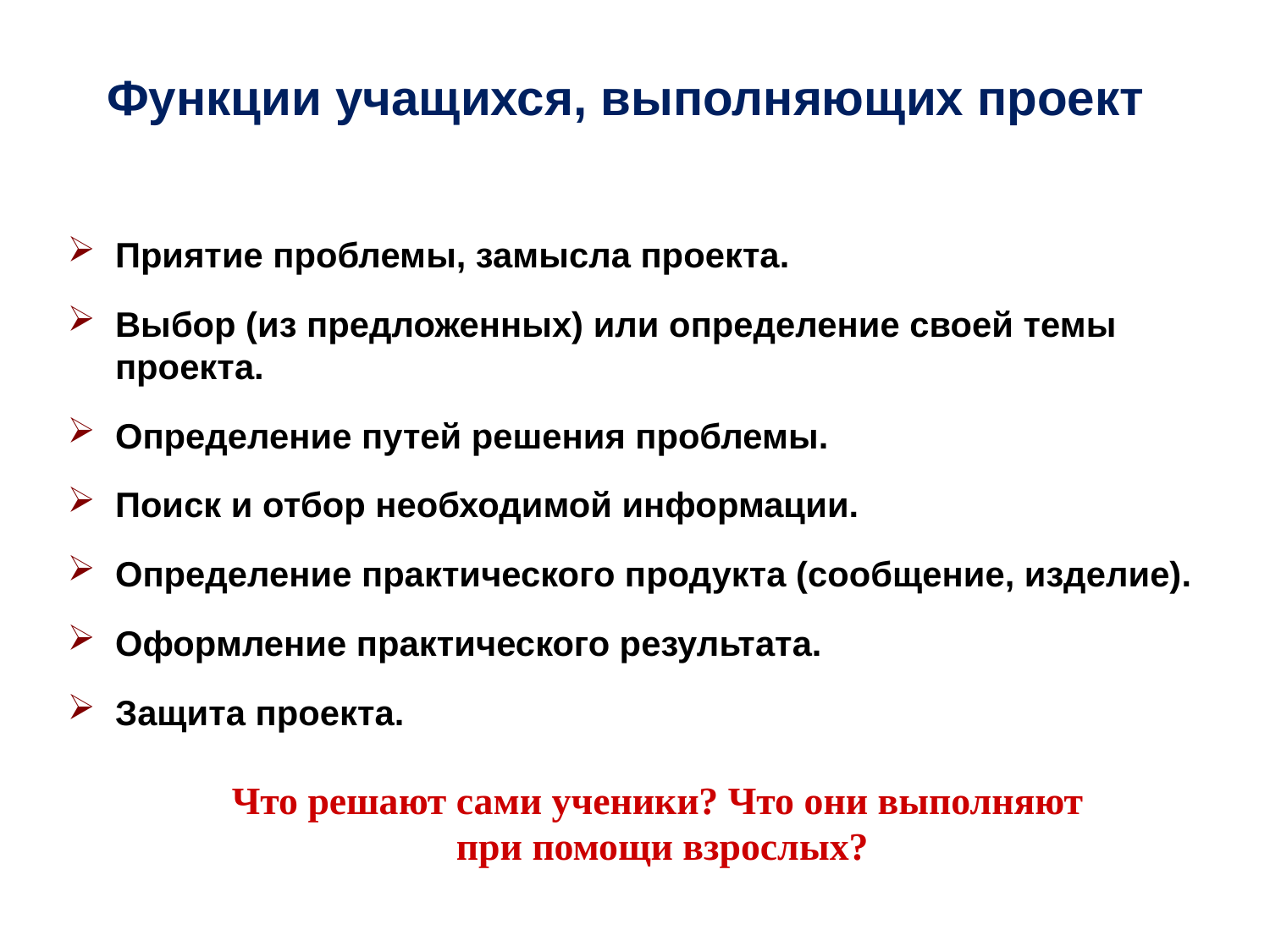

# Функции учащихся, выполняющих проект
Приятие проблемы, замысла проекта.

Выбор (из предложенных) или определение своей темы проекта.

Определение путей решения проблемы.

Поиск и отбор необходимой информации.

Определение практического продукта (сообщение, изделие).

Оформление практического результата.

Защита проекта.

Что решают сами ученики? Что они выполняют
при помощи взрослых?